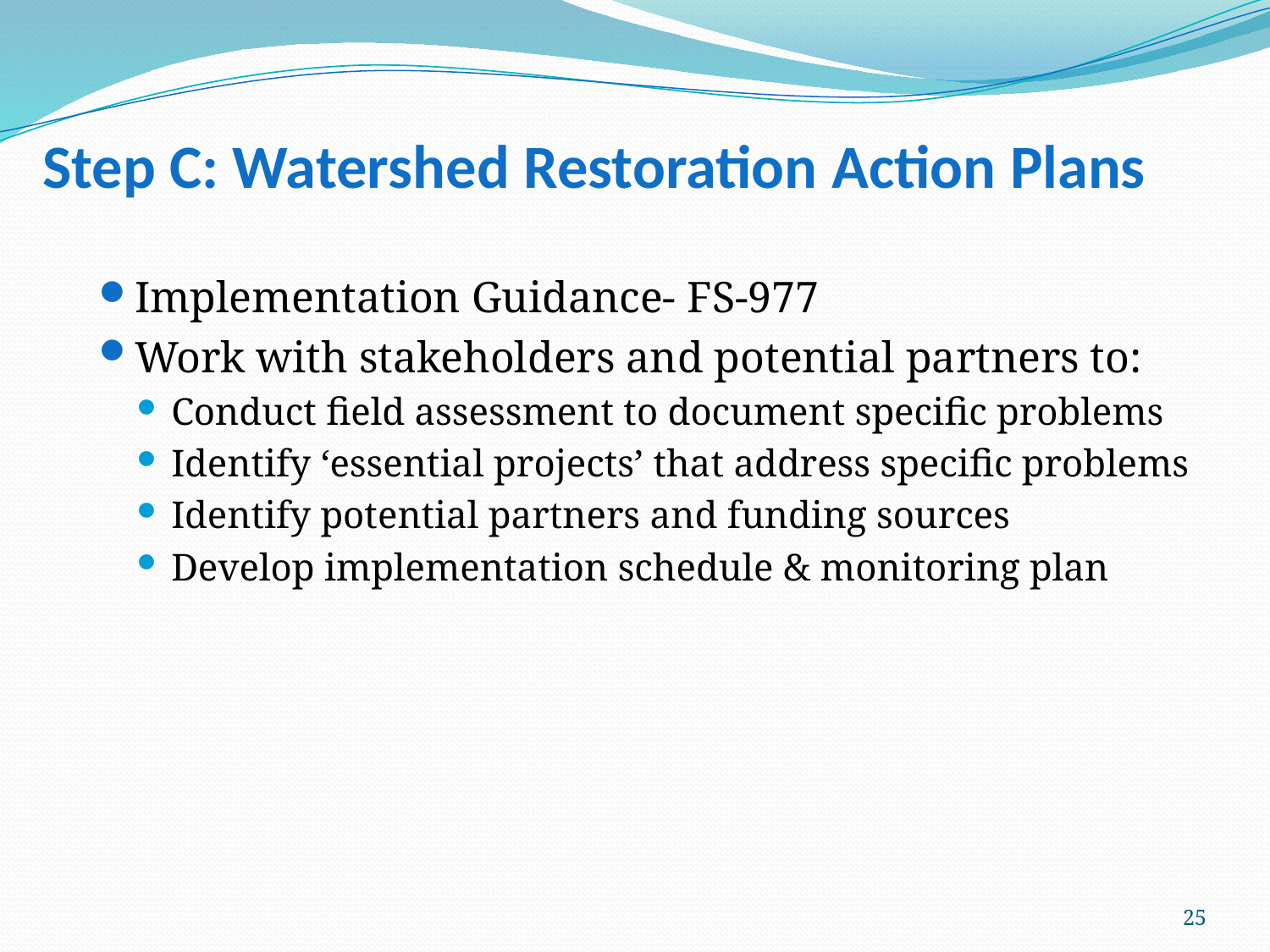

# Step C: Watershed Restoration Action Plans
Implementation Guidance- FS-977
Work with stakeholders and potential partners to:
Conduct field assessment to document specific problems
Identify ‘essential projects’ that address specific problems
Identify potential partners and funding sources
Develop implementation schedule & monitoring plan

25